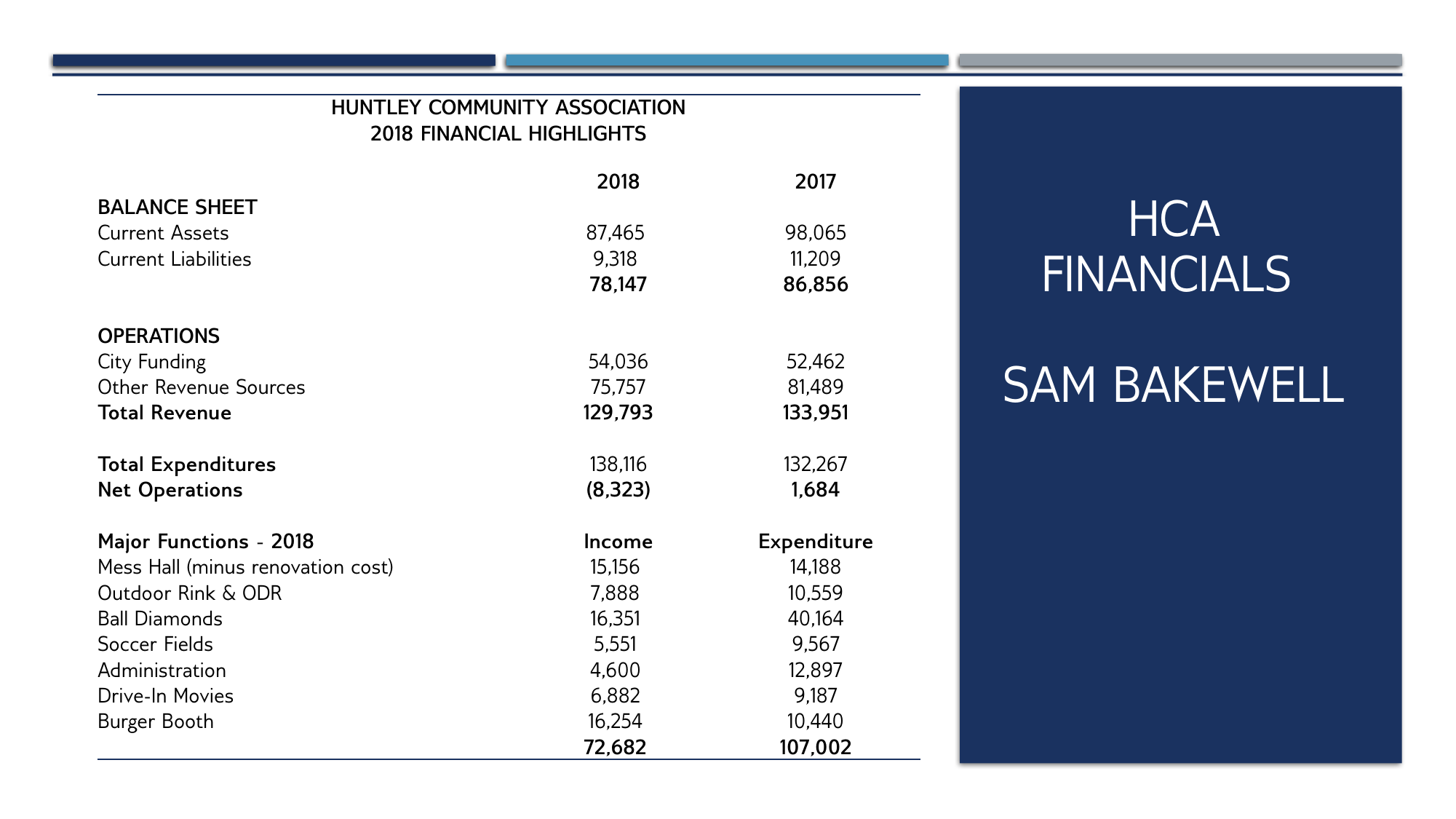

| HUNTLEY COMMUNITY ASSOCIATION |  |  |
| --- | --- | --- |
| 2018 FINANCIAL HIGHLIGHTS |  |  |
|  |  |  |
|  | 2018 | 2017 |
| BALANCE SHEET |  |  |
| Current Assets | 87,465 | 98,065 |
| Current Liabilities | 9,318 | 11,209 |
|  | 78,147 | 86,856 |
|  |  |  |
| OPERATIONS |  |  |
| City Funding | 54,036 | 52,462 |
| Other Revenue Sources | 75,757 | 81,489 |
| Total Revenue | 129,793 | 133,951 |
|  |  |  |
| Total Expenditures | 138,116 | 132,267 |
| Net Operations | (8,323) | 1,684 |
|  |  |  |
| Major Functions - 2018 | Income | Expenditure |
| Mess Hall (minus renovation cost) | 15,156 | 14,188 |
| Outdoor Rink & ODR | 7,888 | 10,559 |
| Ball Diamonds | 16,351 | 40,164 |
| Soccer Fields | 5,551 | 9,567 |
| Administration | 4,600 | 12,897 |
| Drive-In Movies | 6,882 | 9,187 |
| Burger Booth | 16,254 | 10,440 |
|  | 72,682 | 107,002 |
# HCA FINANCIALs sam bakewell